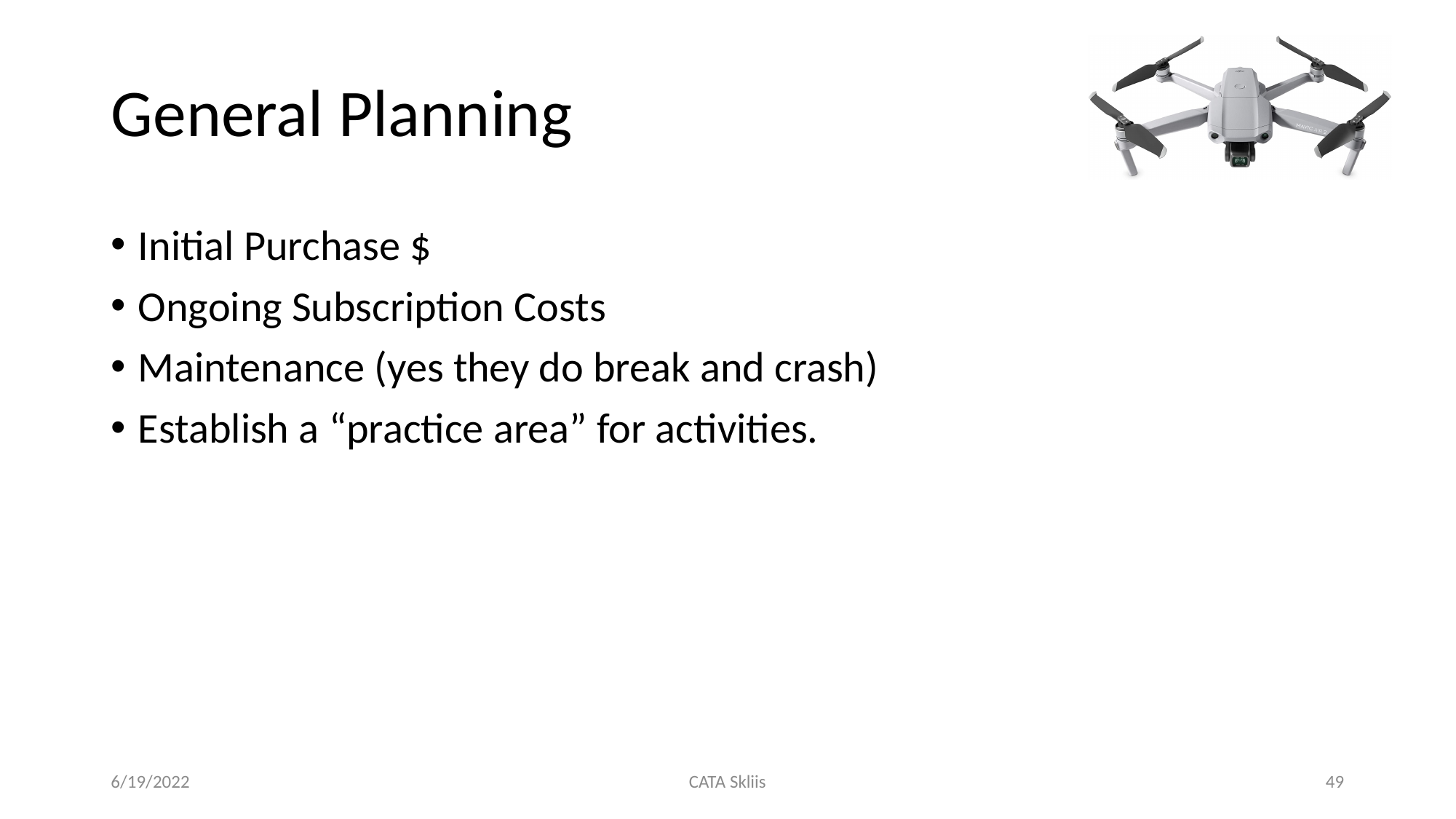

# General Planning
Initial Purchase $
Ongoing Subscription Costs
Maintenance (yes they do break and crash)
Establish a “practice area” for activities.
6/19/2022
CATA Skliis
49